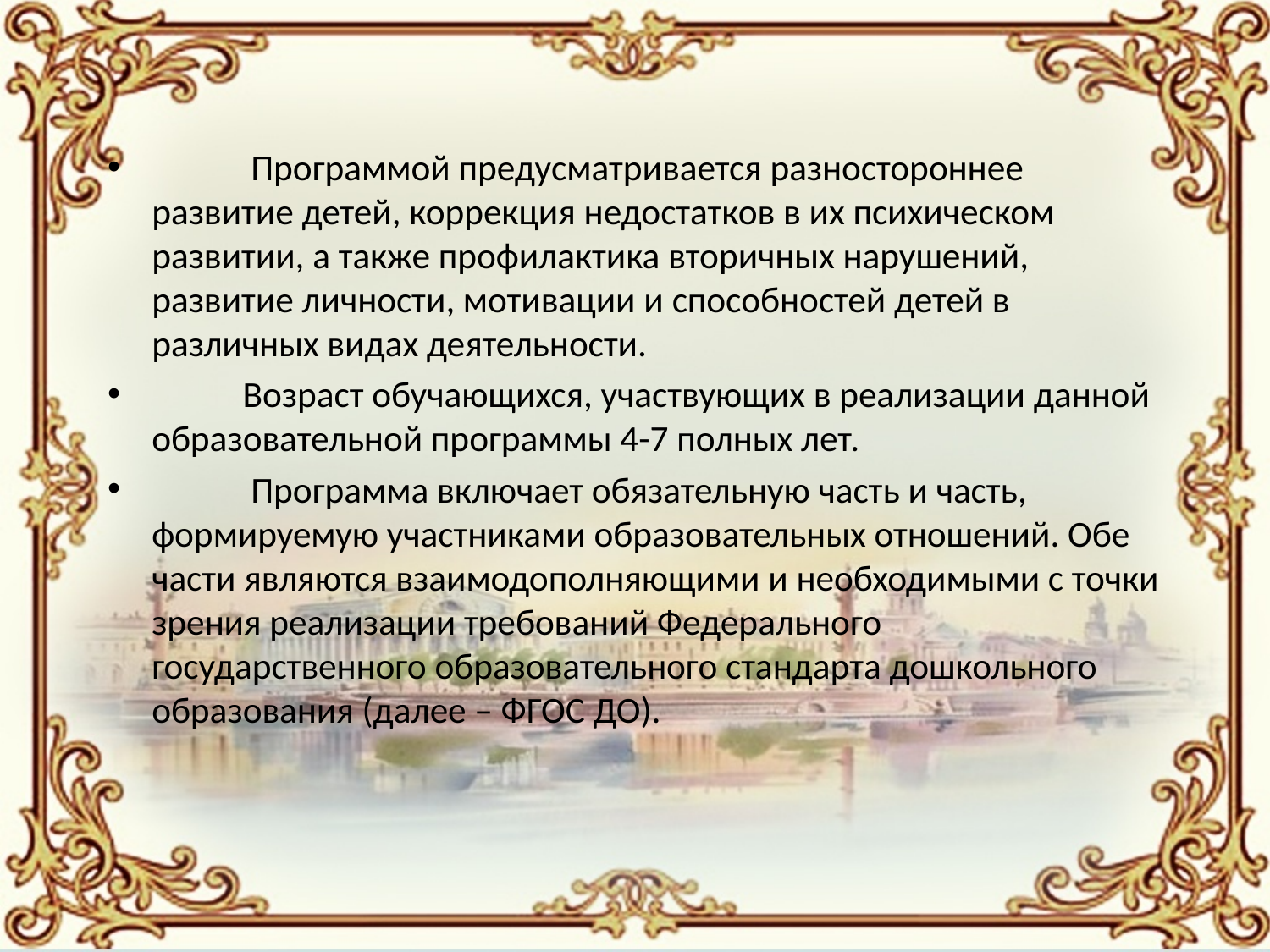

Программой предусматривается разностороннее развитие детей, коррекция недостатков в их психическом развитии, а также профилактика вторичных нарушений, развитие личности, мотивации и способностей детей в различных видах деятельности.
           Возраст обучающихся, участвующих в реализации данной образовательной программы 4-7 полных лет.
            Программа включает обязательную часть и часть, формируемую участниками образовательных отношений. Обе части являются взаимодополняющими и необходимыми с точки зрения реализации требований Федерального государственного образовательного стандарта дошкольного образования (далее – ФГОС ДО).